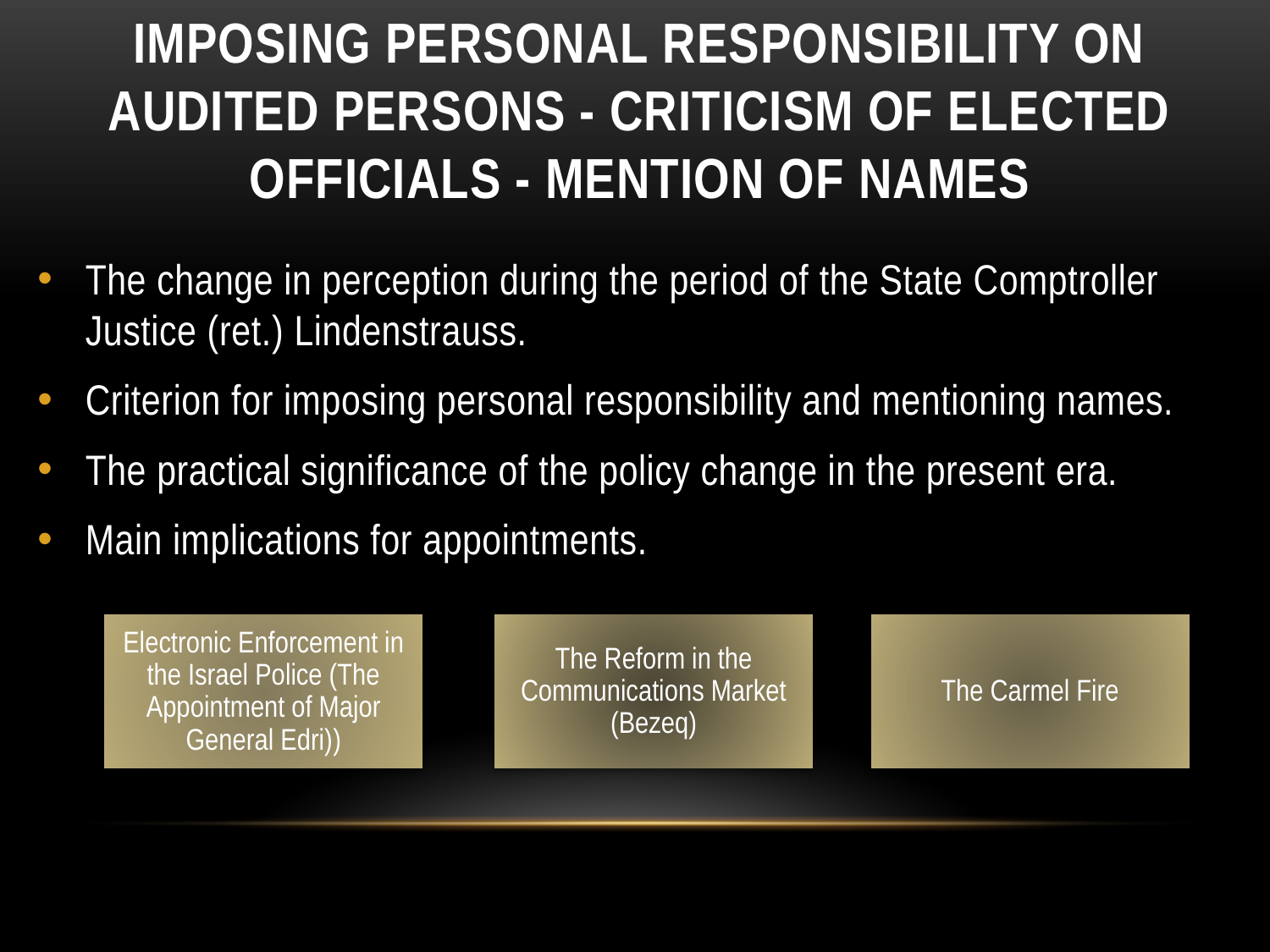

# Imposing personal responsibility on audited persons - criticism of elected officials - mention of names
The change in perception during the period of the State Comptroller Justice (ret.) Lindenstrauss.
Criterion for imposing personal responsibility and mentioning names.
The practical significance of the policy change in the present era.
Main implications for appointments.

Electronic Enforcement in the Israel Police (The Appointment of Major General Edri))
The Carmel Fire
The Reform in the Communications Market (Bezeq)